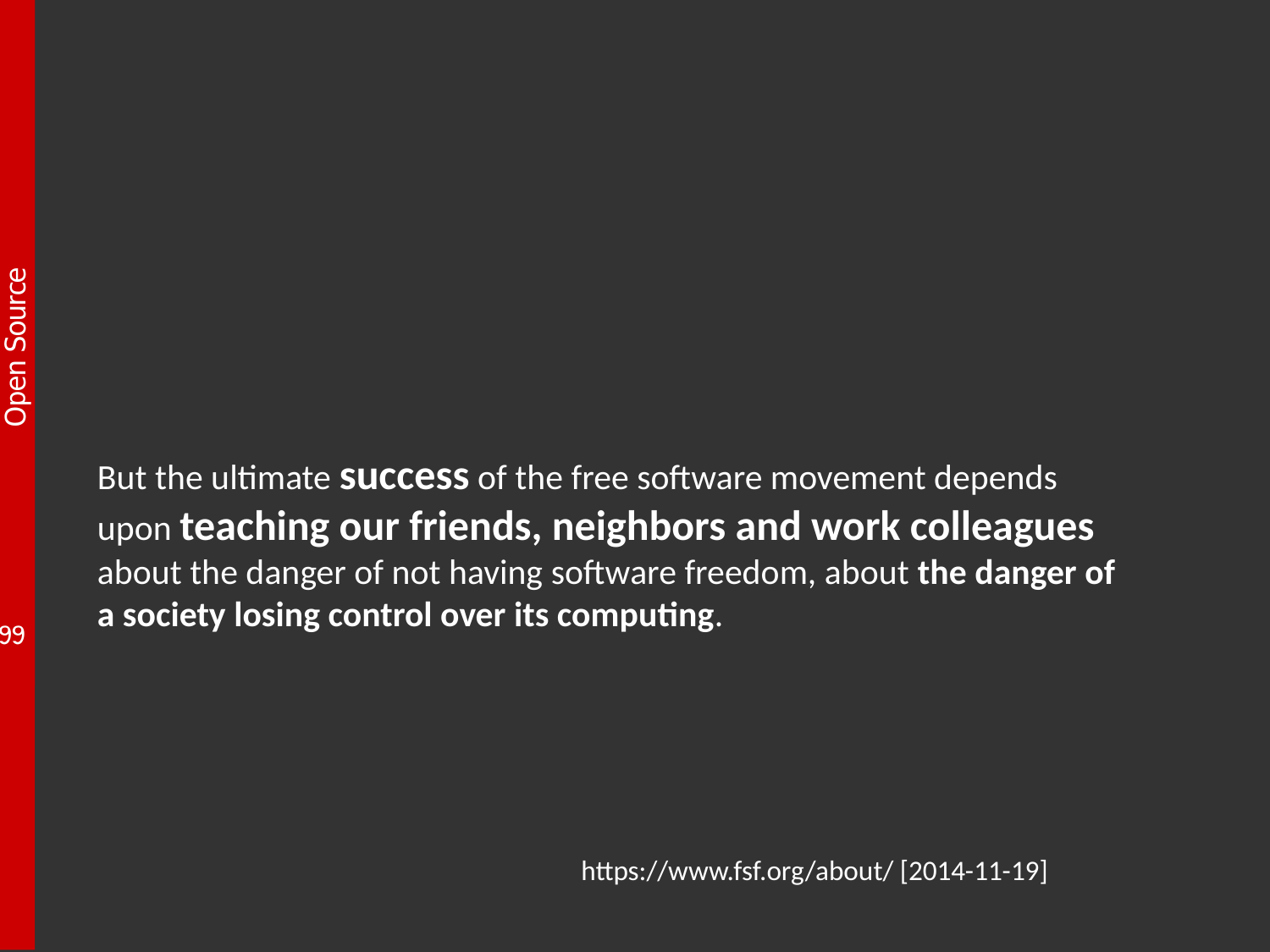

But the ultimate success of the free software movement depends upon teaching our friends, neighbors and work colleagues about the danger of not having software freedom, about the danger of a society losing control over its computing.
https://www.fsf.org/about/ [2014-11-19]